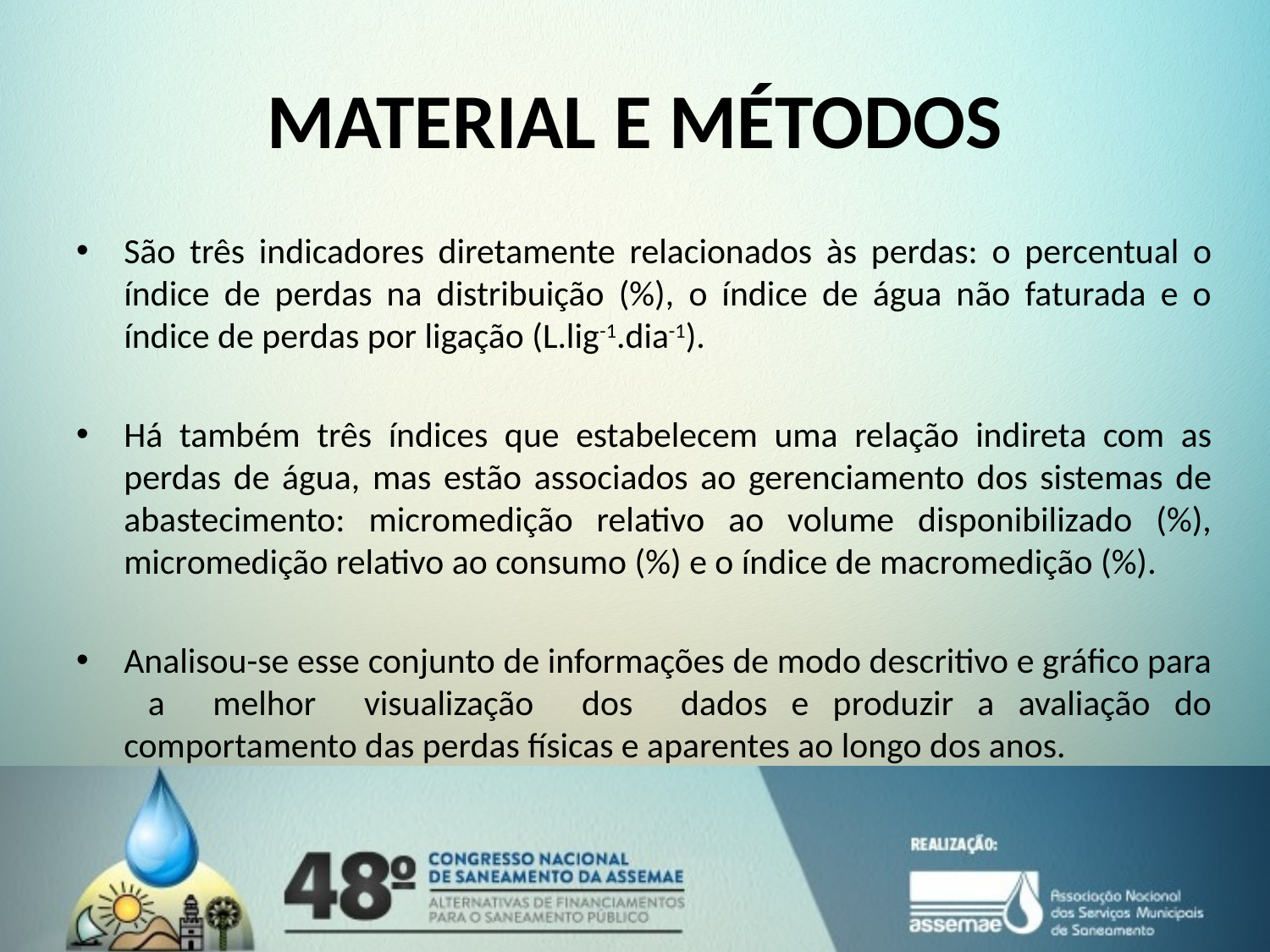

# MATERIAL E MÉTODOS
São três indicadores diretamente relacionados às perdas: o percentual o índice de perdas na distribuição (%), o índice de água não faturada e o índice de perdas por ligação (L.lig-1.dia-1).

Há também três índices que estabelecem uma relação indireta com as perdas de água, mas estão associados ao gerenciamento dos sistemas de abastecimento: micromedição relativo ao volume disponibilizado (%), micromedição relativo ao consumo (%) e o índice de macromedição (%).

Analisou-se esse conjunto de informações de modo descritivo e gráfico para  a  melhor  visualização  dos  dados e produzir a avaliação do comportamento das perdas físicas e aparentes ao longo dos anos.